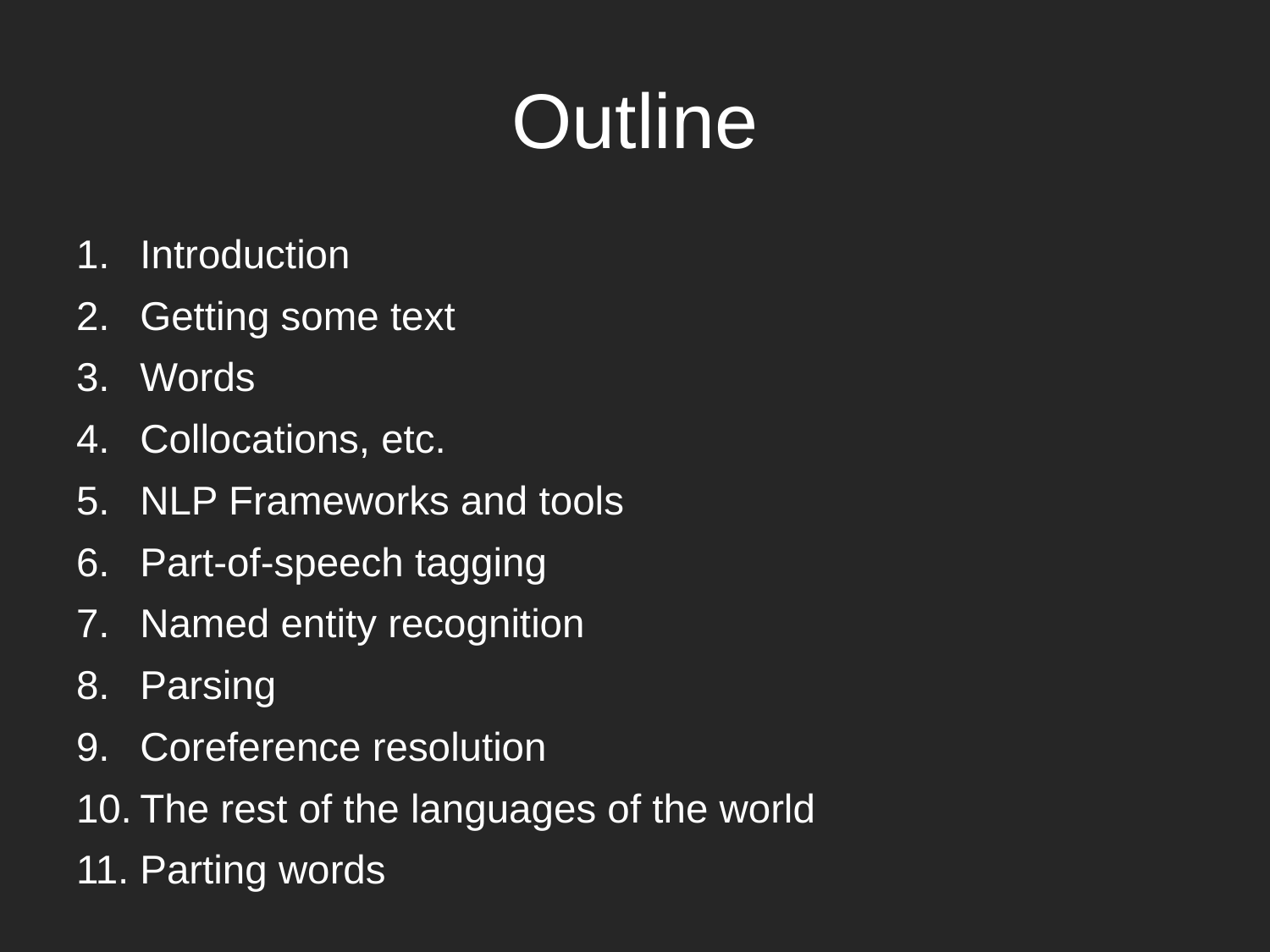

# Outline
Introduction
Getting some text
Words
Collocations, etc.
NLP Frameworks and tools
Part-of-speech tagging
Named entity recognition
Parsing
Coreference resolution
The rest of the languages of the world
Parting words